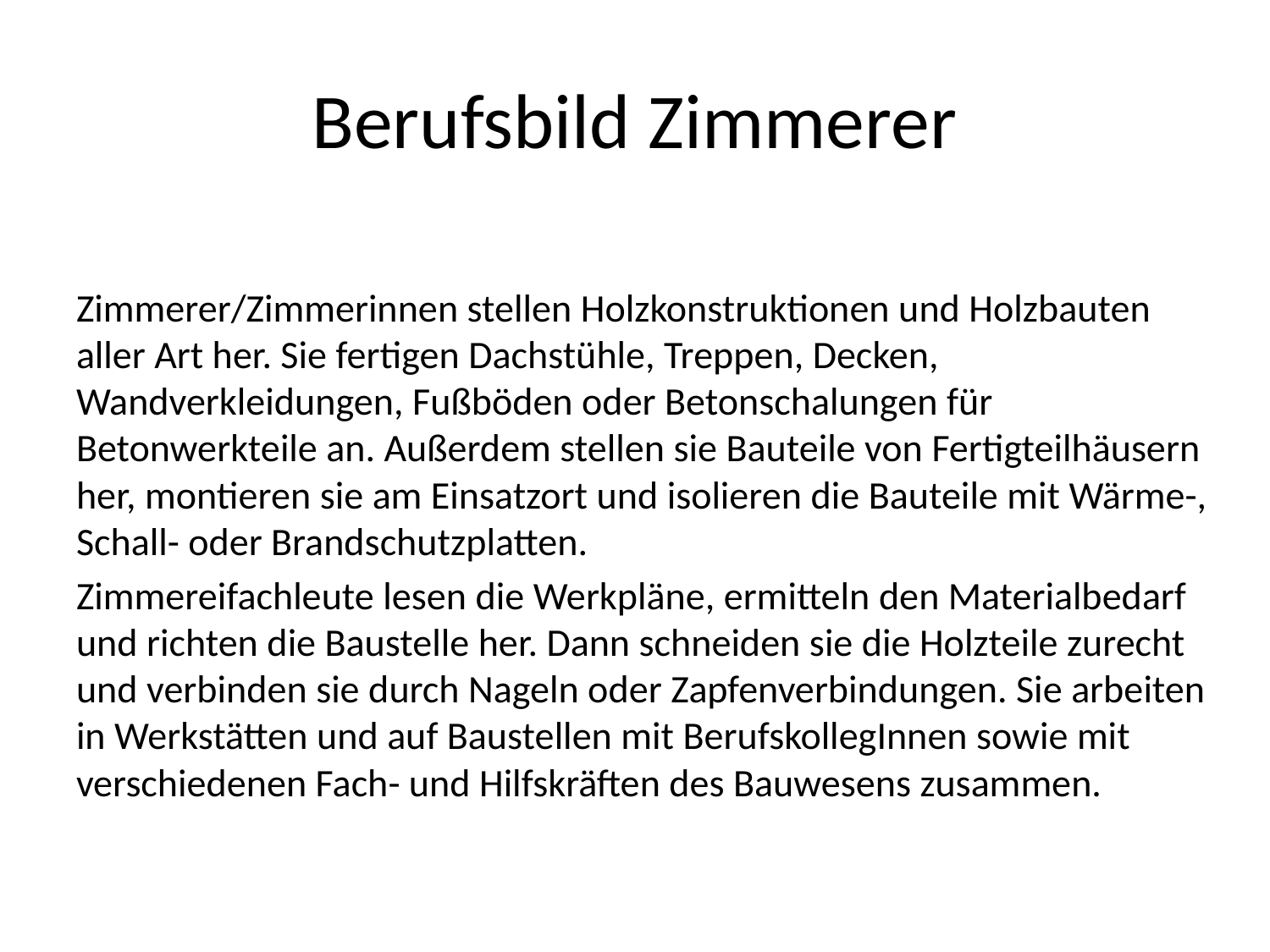

# Berufsbild Zimmerer

Zimmerer/Zimmerinnen stellen Holzkonstruktionen und Holzbauten aller Art her. Sie fertigen Dachstühle, Treppen, Decken, Wandverkleidungen, Fußböden oder Betonschalungen für Betonwerkteile an. Außerdem stellen sie Bauteile von Fertigteilhäusern her, montieren sie am Einsatzort und isolieren die Bauteile mit Wärme-, Schall- oder Brandschutzplatten.
Zimmereifachleute lesen die Werkpläne, ermitteln den Materialbedarf und richten die Baustelle her. Dann schneiden sie die Holzteile zurecht und verbinden sie durch Nageln oder Zapfenverbindungen. Sie arbeiten in Werkstätten und auf Baustellen mit BerufskollegInnen sowie mit verschiedenen Fach- und Hilfskräften des Bauwesens zusammen.